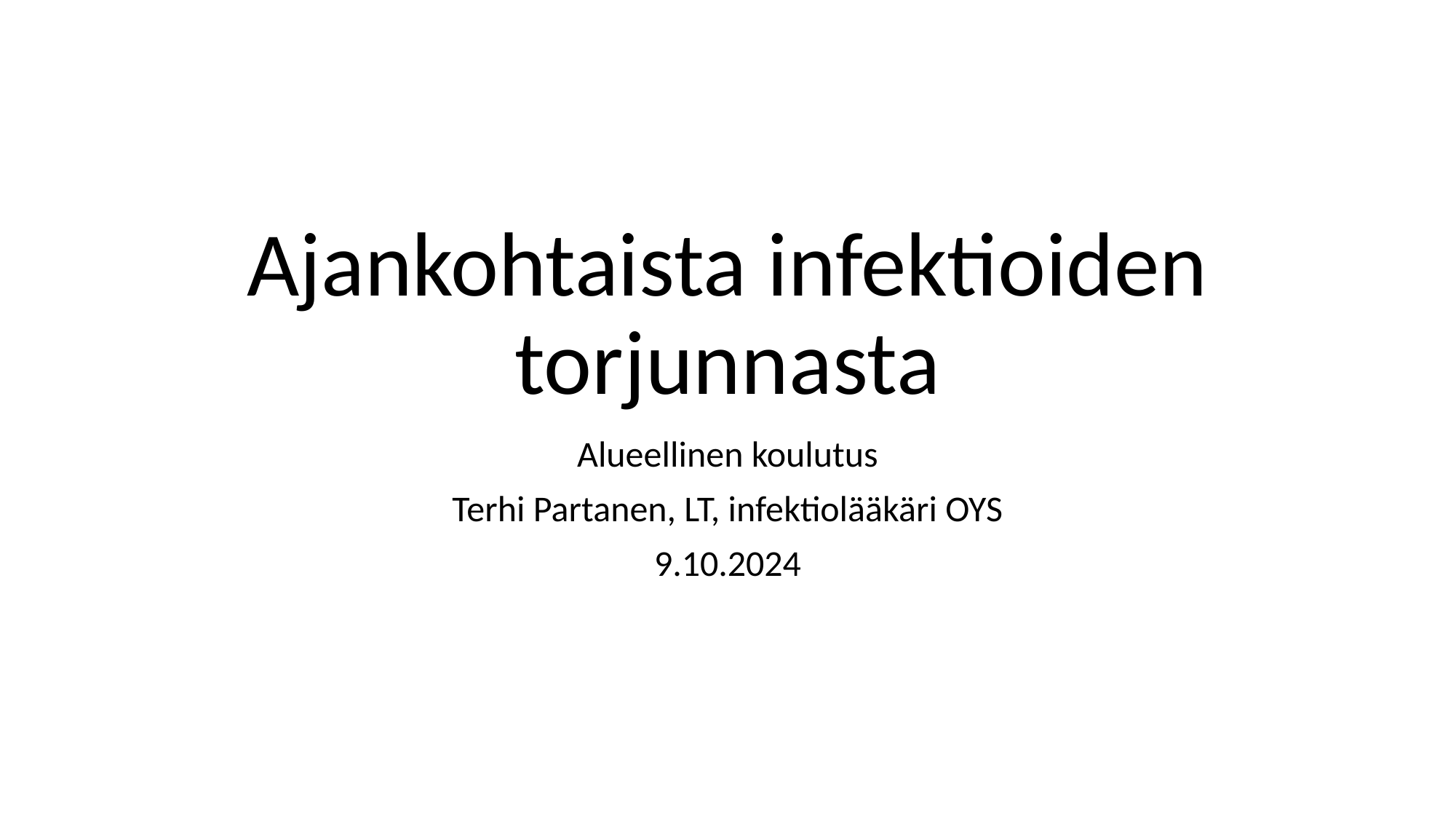

# Ajankohtaista infektioiden torjunnasta
Alueellinen koulutus
Terhi Partanen, LT, infektiolääkäri OYS
9.10.2024